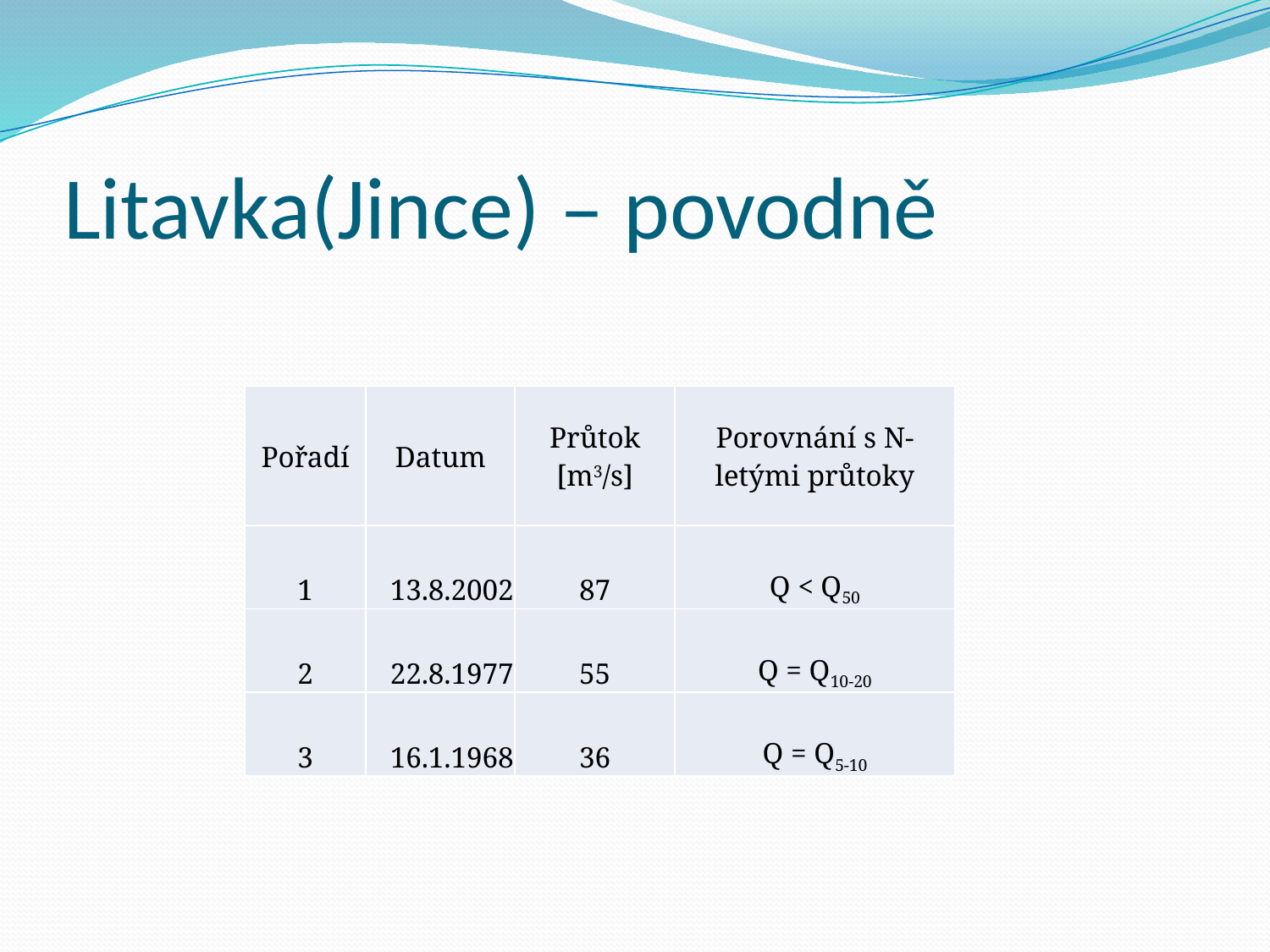

# Litavka(Jince) – povodně
| Pořadí | Datum | Průtok [m3/s] | Porovnání s N-letými průtoky |
| --- | --- | --- | --- |
| 1 | 13.8.2002 | 87 | Q < Q50 |
| 2 | 22.8.1977 | 55 | Q = Q10-20 |
| 3 | 16.1.1968 | 36 | Q = Q5-10 |